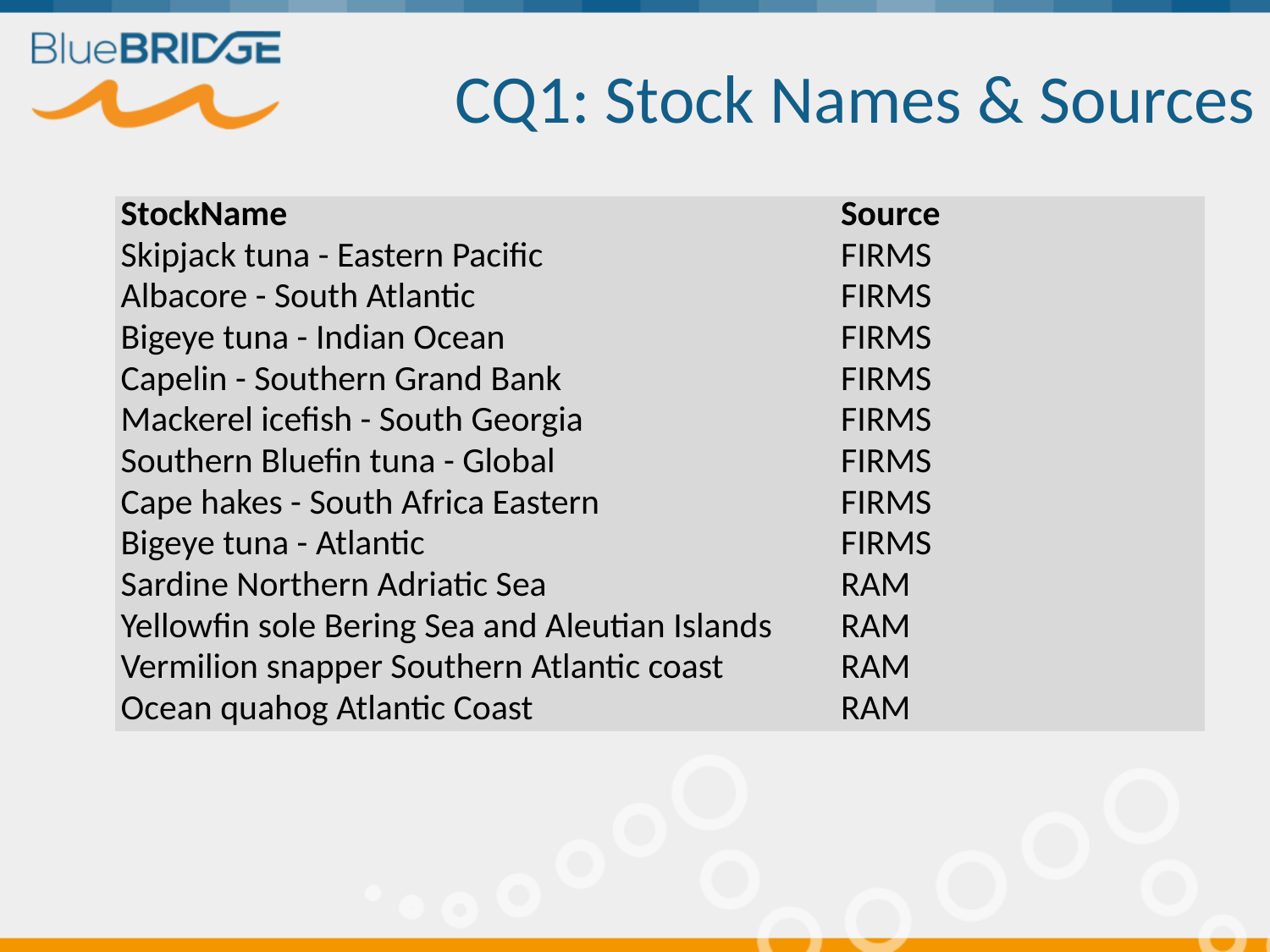

# CQ1: Stock Names & Sources
| StockName | Source |
| --- | --- |
| Skipjack tuna - Eastern Pacific | FIRMS |
| Albacore - South Atlantic | FIRMS |
| Bigeye tuna - Indian Ocean | FIRMS |
| Capelin - Southern Grand Bank | FIRMS |
| Mackerel icefish - South Georgia | FIRMS |
| Southern Bluefin tuna - Global | FIRMS |
| Cape hakes - South Africa Eastern | FIRMS |
| Bigeye tuna - Atlantic | FIRMS |
| Sardine Northern Adriatic Sea | RAM |
| Yellowfin sole Bering Sea and Aleutian Islands | RAM |
| Vermilion snapper Southern Atlantic coast | RAM |
| Ocean quahog Atlantic Coast | RAM |